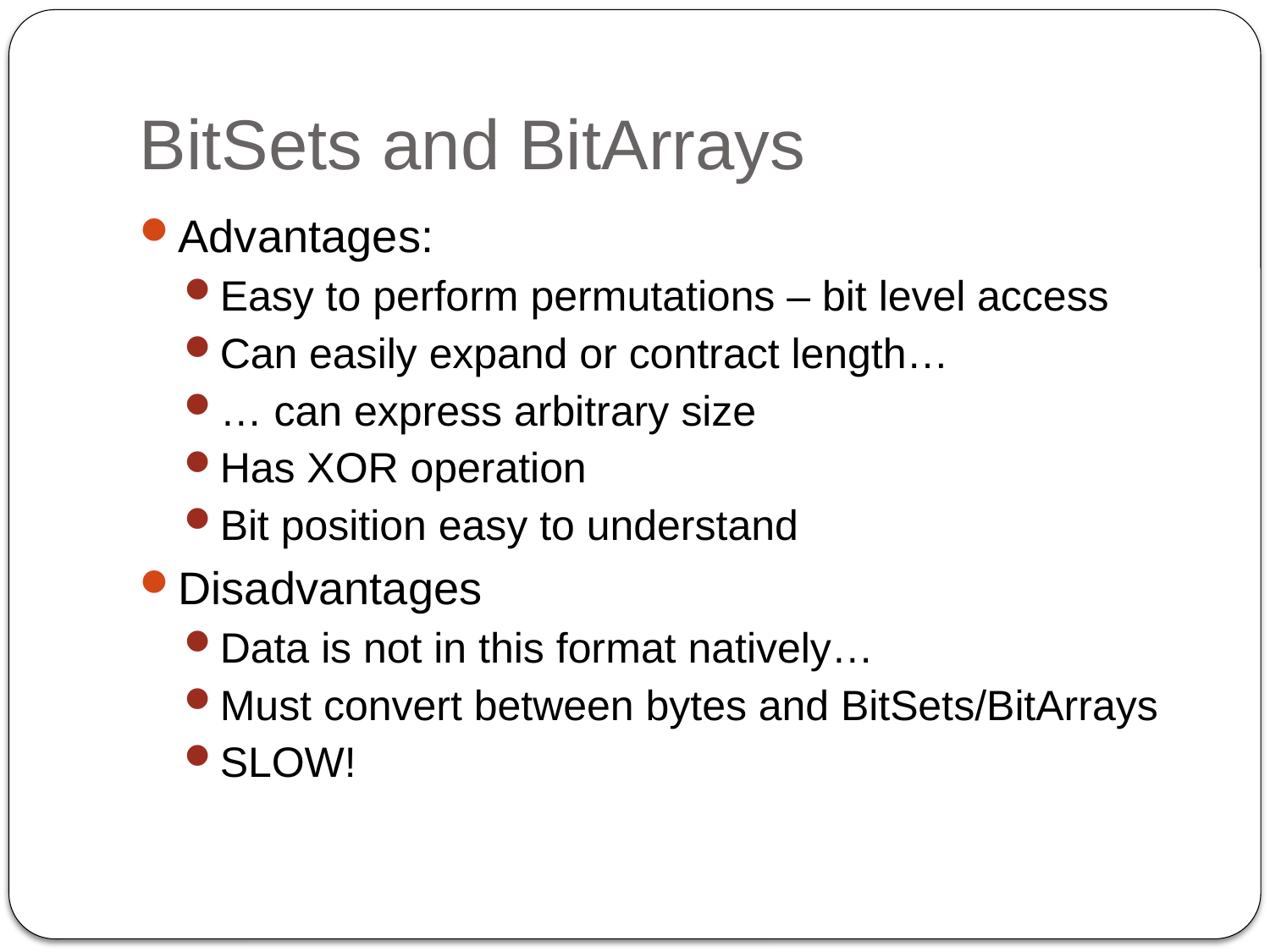

# BitSets and BitArrays
Advantages:
Easy to perform permutations – bit level access
Can easily expand or contract length…
… can express arbitrary size
Has XOR operation
Bit position easy to understand
Disadvantages
Data is not in this format natively…
Must convert between bytes and BitSets/BitArrays
SLOW!